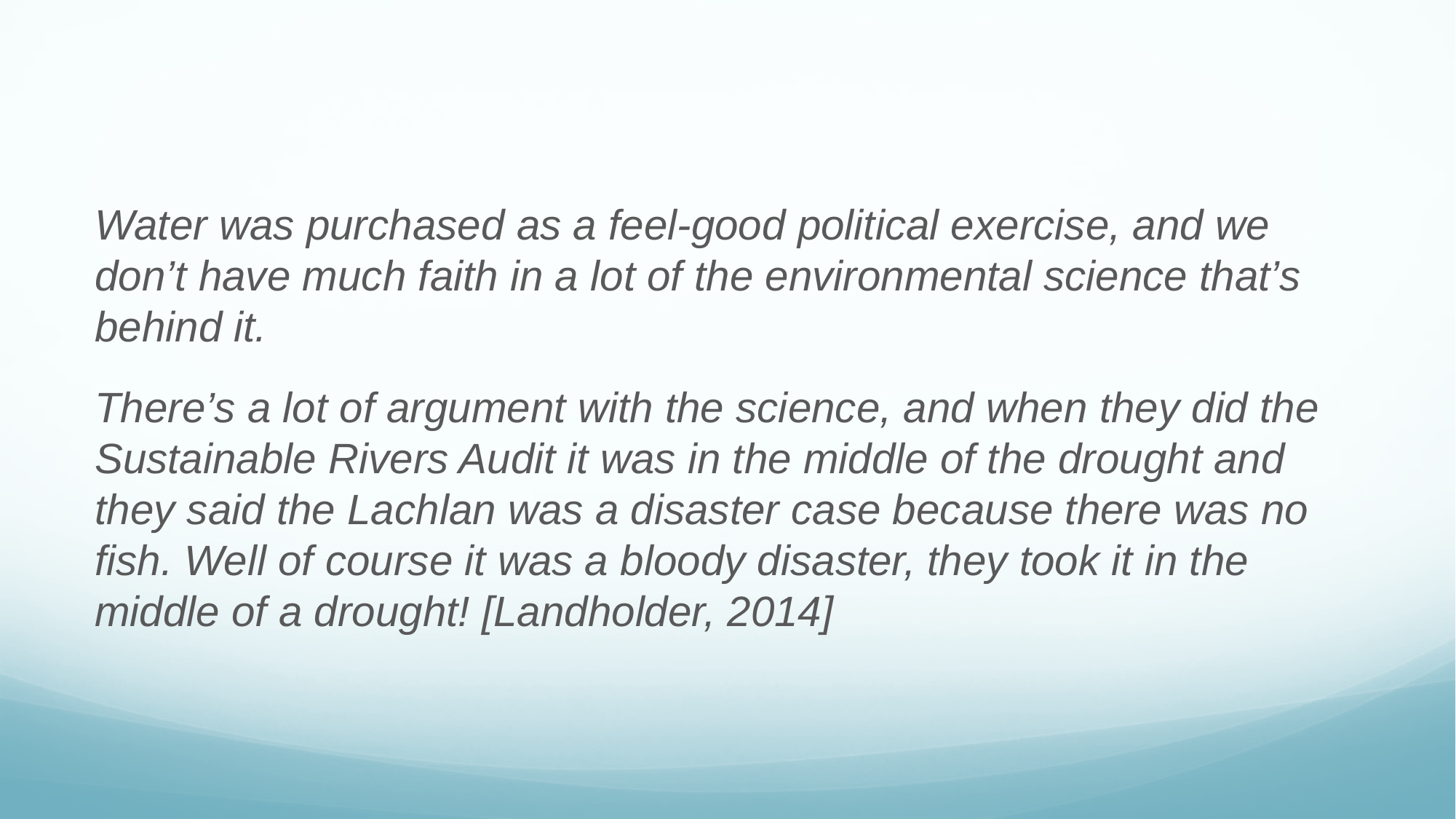

Water was purchased as a feel-good political exercise, and we don’t have much faith in a lot of the environmental science that’s behind it.
There’s a lot of argument with the science, and when they did the Sustainable Rivers Audit it was in the middle of the drought and they said the Lachlan was a disaster case because there was no fish. Well of course it was a bloody disaster, they took it in the middle of a drought! [Landholder, 2014]